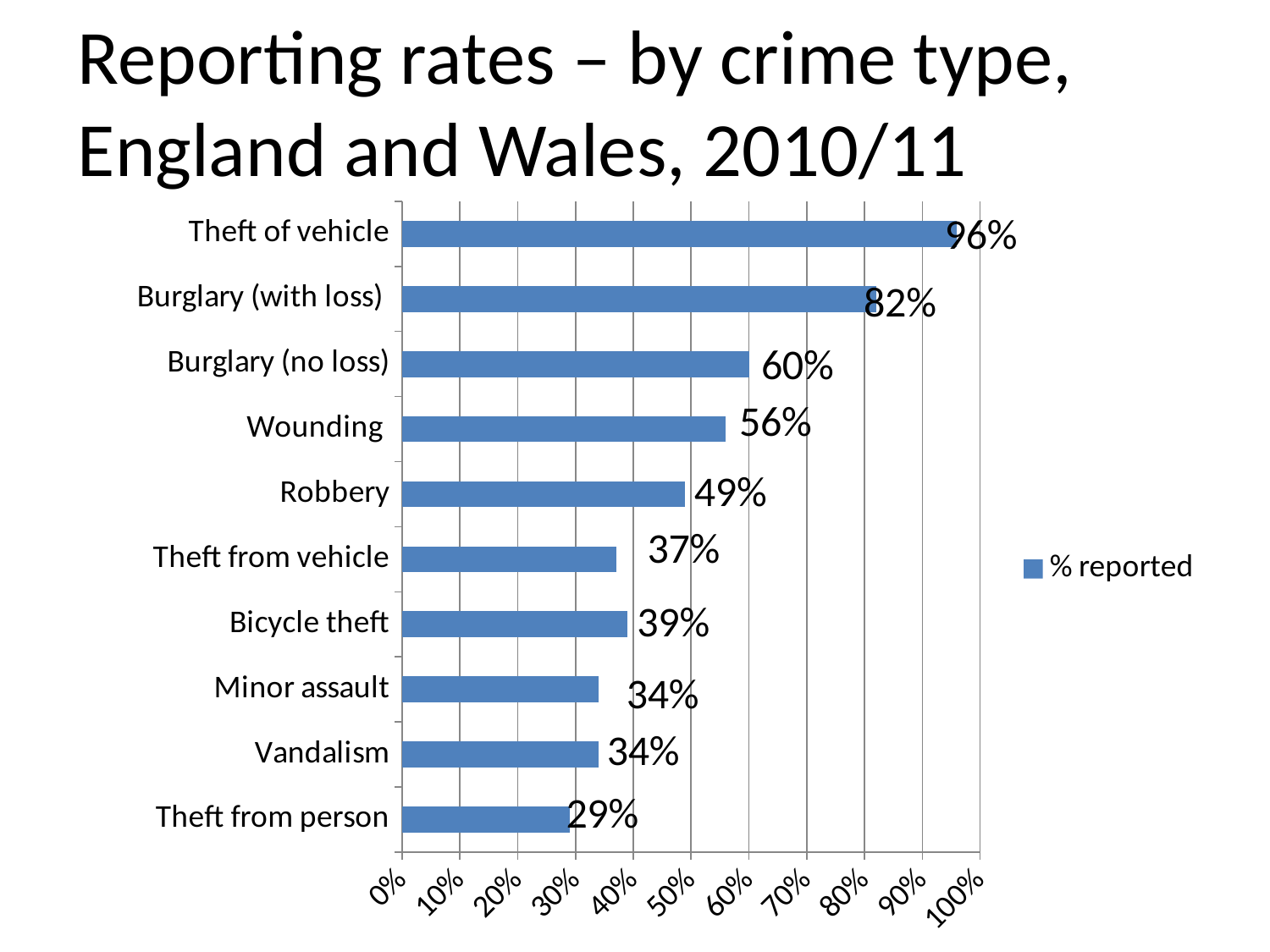

# Reporting rates – by crime type, England and Wales, 2010/11

### Chart

| Category | % reported |
|---|---|
| Theft from person | 0.29 |
| Vandalism | 0.34 |
| Minor assault | 0.34 |
| Bicycle theft | 0.39 |
| Theft from vehicle | 0.37 |
| Robbery | 0.49 |
| Wounding  | 0.56 |
| Burglary (no loss) | 0.6 |
| Burglary (with loss)  | 0.82 |
| Theft of vehicle | 0.96 |